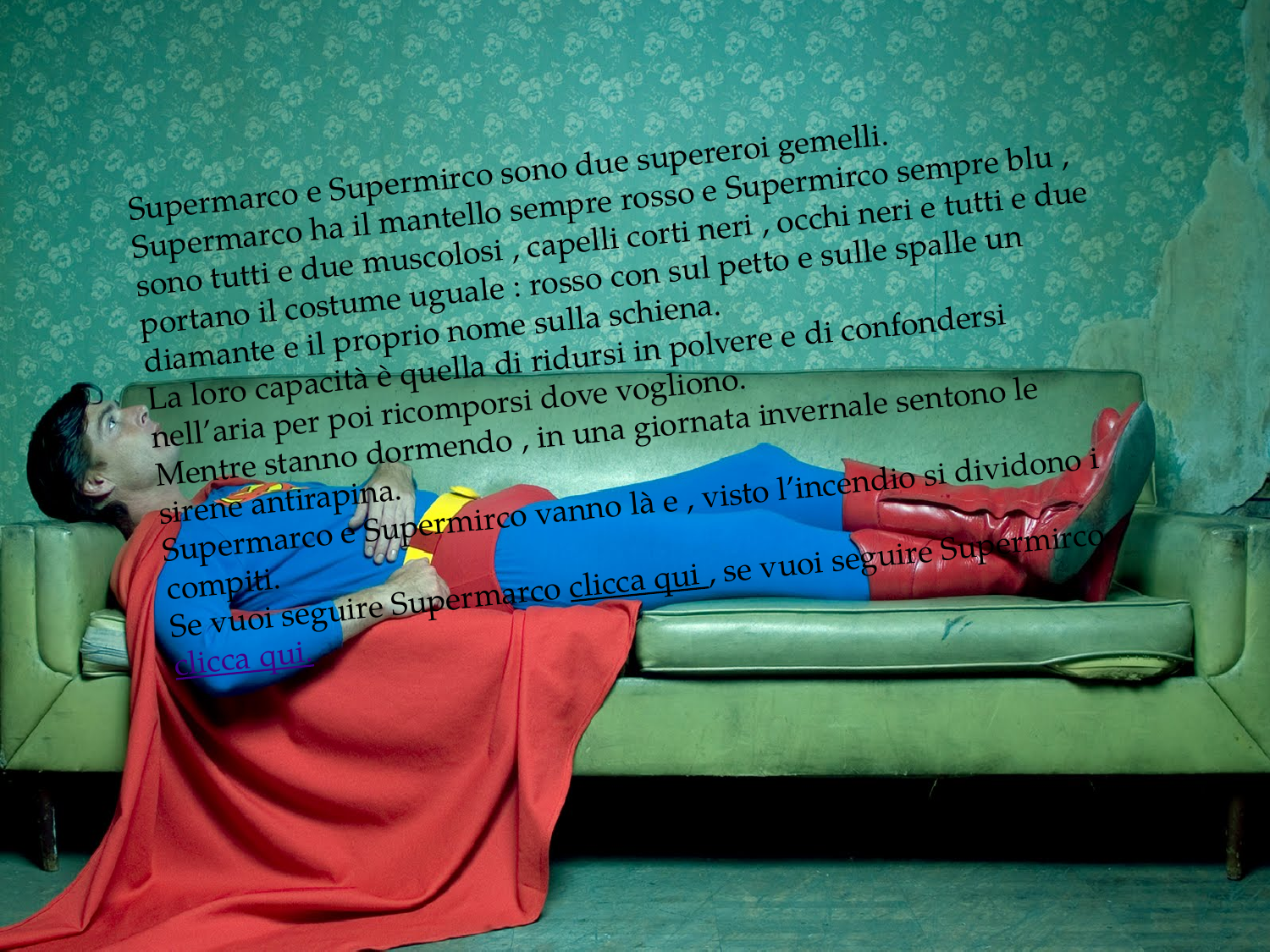

Supermarco e Supermirco sono due supereroi gemelli.
Supermarco ha il mantello sempre rosso e Supermirco sempre blu , sono tutti e due muscolosi , capelli corti neri , occhi neri e tutti e due portano il costume uguale : rosso con sul petto e sulle spalle un diamante e il proprio nome sulla schiena.
La loro capacità è quella di ridursi in polvere e di confondersi nell’aria per poi ricomporsi dove vogliono.
Mentre stanno dormendo , in una giornata invernale sentono le sirene antirapina.
Supermarco e Supermirco vanno là e , visto l’incendio si dividono i compiti.
Se vuoi seguire Supermarco clicca qui , se vuoi seguire Supermirco clicca qui.